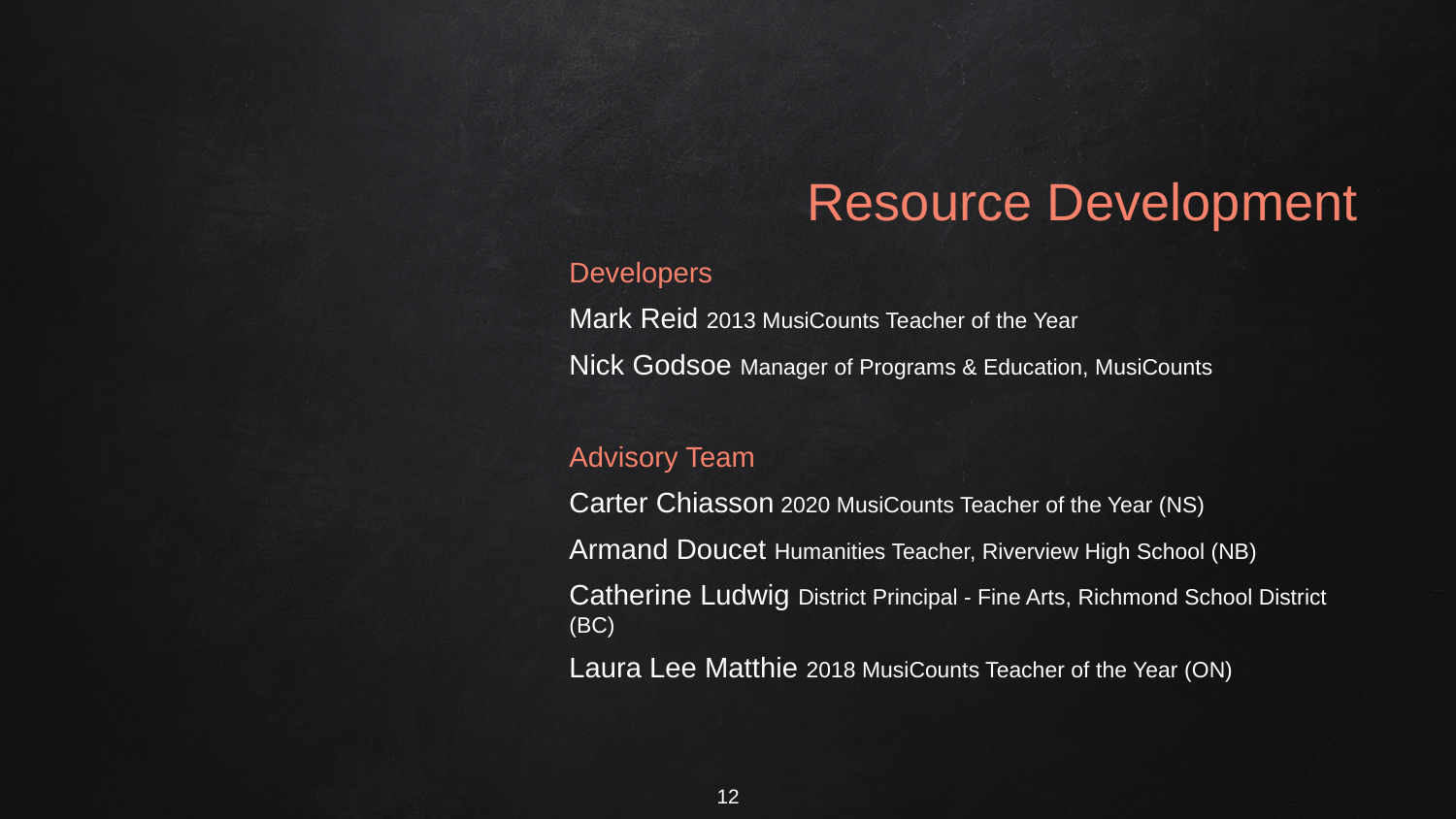

# Resource Development
Developers
Mark Reid 2013 MusiCounts Teacher of the Year
Nick Godsoe Manager of Programs & Education, MusiCounts

Advisory Team
Carter Chiasson 2020 MusiCounts Teacher of the Year (NS)
Armand Doucet Humanities Teacher, Riverview High School (NB)
Catherine Ludwig District Principal - Fine Arts, Richmond School District (BC)
Laura Lee Matthie 2018 MusiCounts Teacher of the Year (ON)
12